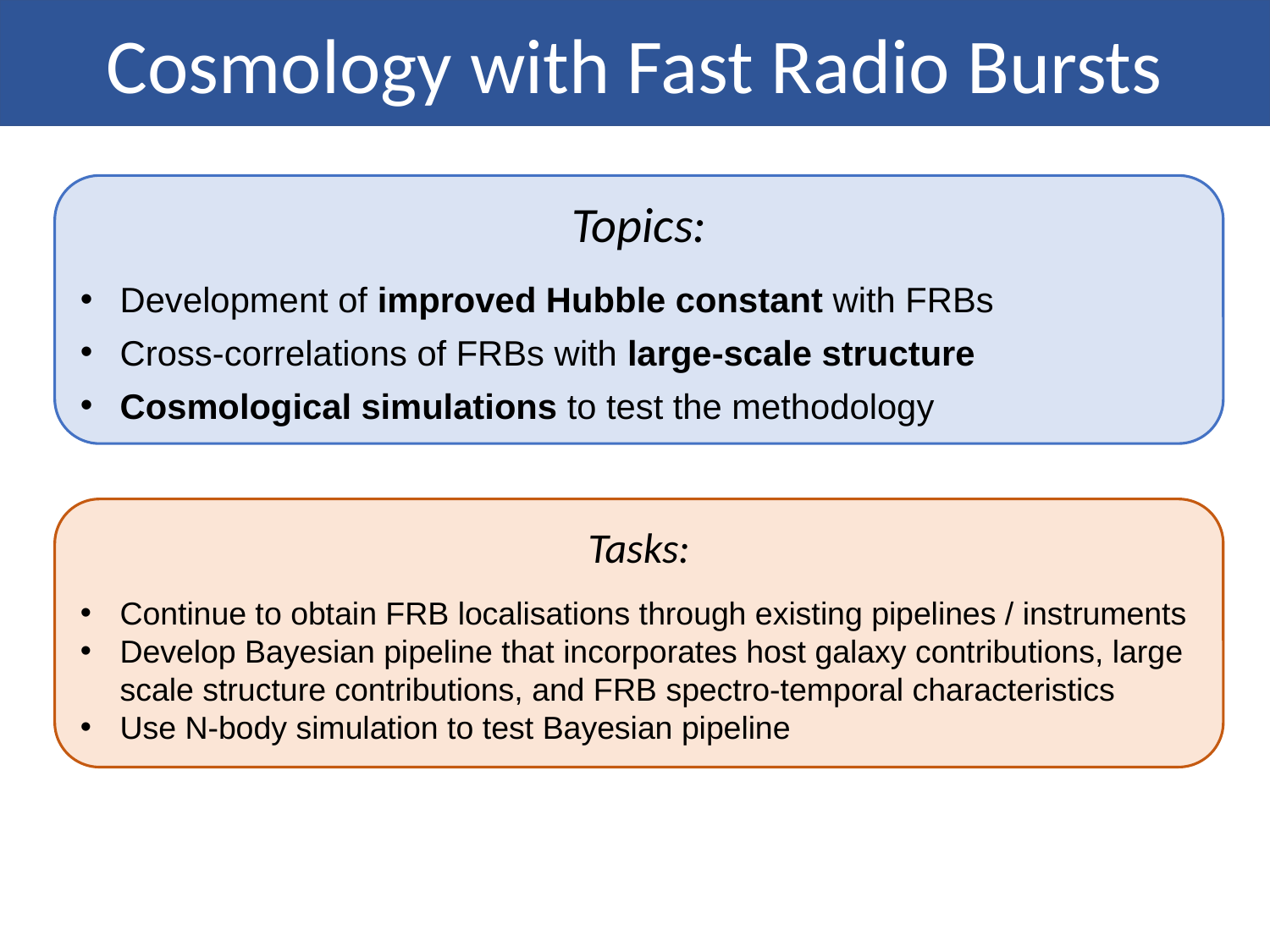

Cosmology with Fast Radio Bursts
Topics:

Development of improved Hubble constant with FRBs
Cross-correlations of FRBs with large-scale structure
Cosmological simulations to test the methodology
Tasks:

Continue to obtain FRB localisations through existing pipelines / instruments
Develop Bayesian pipeline that incorporates host galaxy contributions, large scale structure contributions, and FRB spectro-temporal characteristics
Use N-body simulation to test Bayesian pipeline